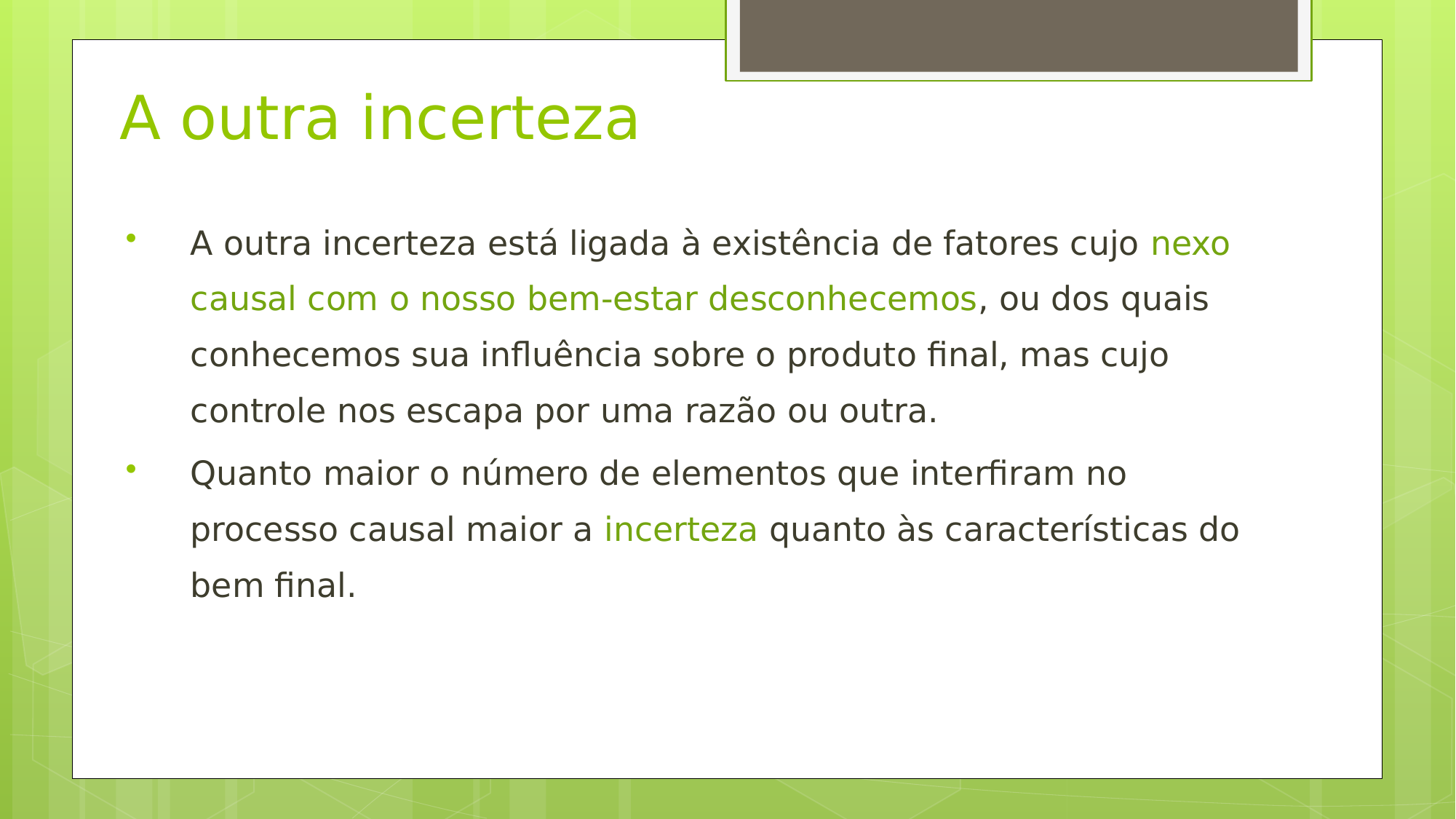

# A outra incerteza
A outra incerteza está ligada à existência de fatores cujo nexo causal com o nosso bem-estar desconhecemos, ou dos quais conhecemos sua influência sobre o produto final, mas cujo controle nos escapa por uma razão ou outra.
Quanto maior o número de elementos que interfiram no processo causal maior a incerteza quanto às características do bem final.